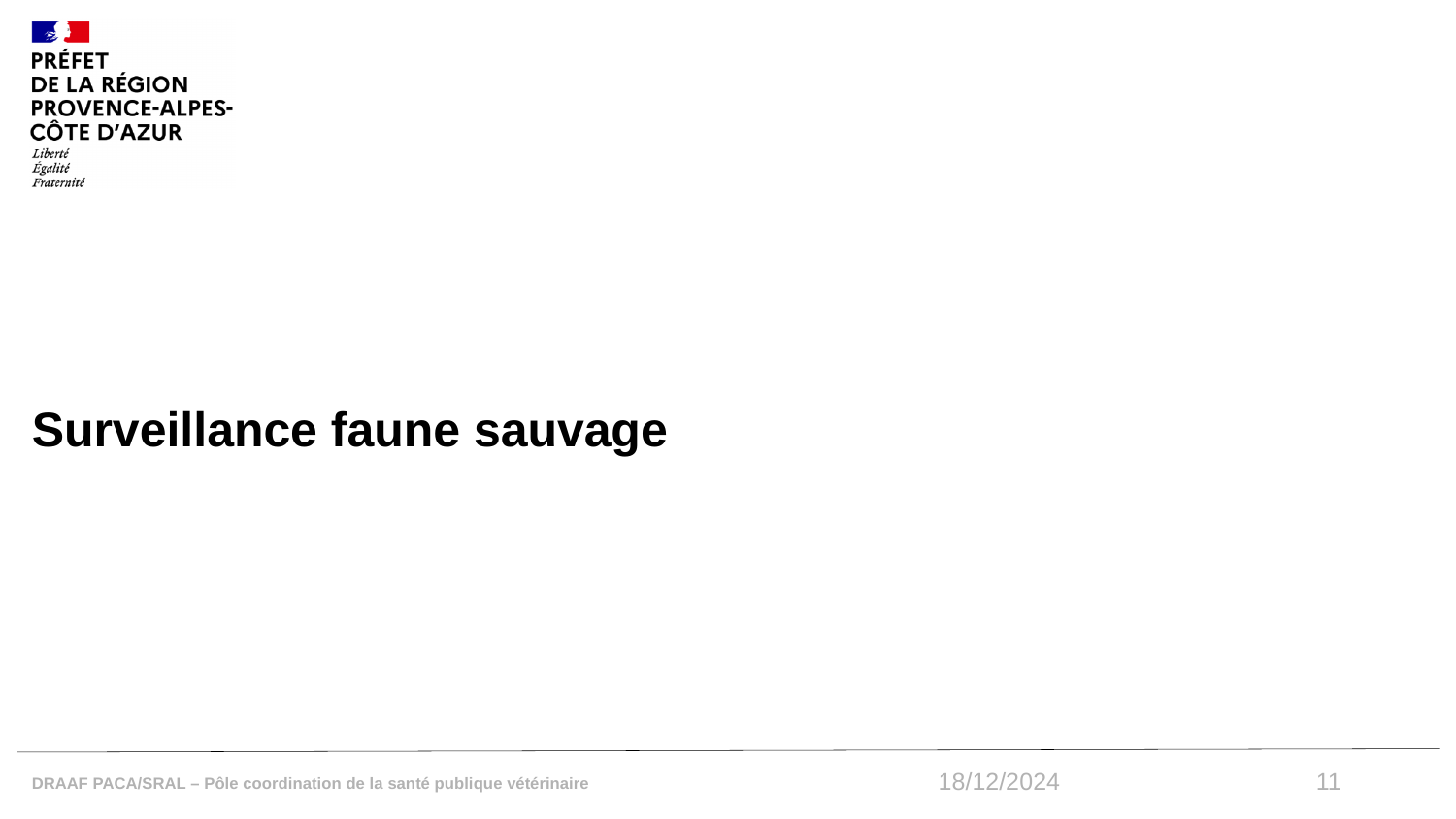

# Surveillance faune sauvage
18/12/2024
11
DRAAF PACA/SRAL – Pôle coordination de la santé publique vétérinaire